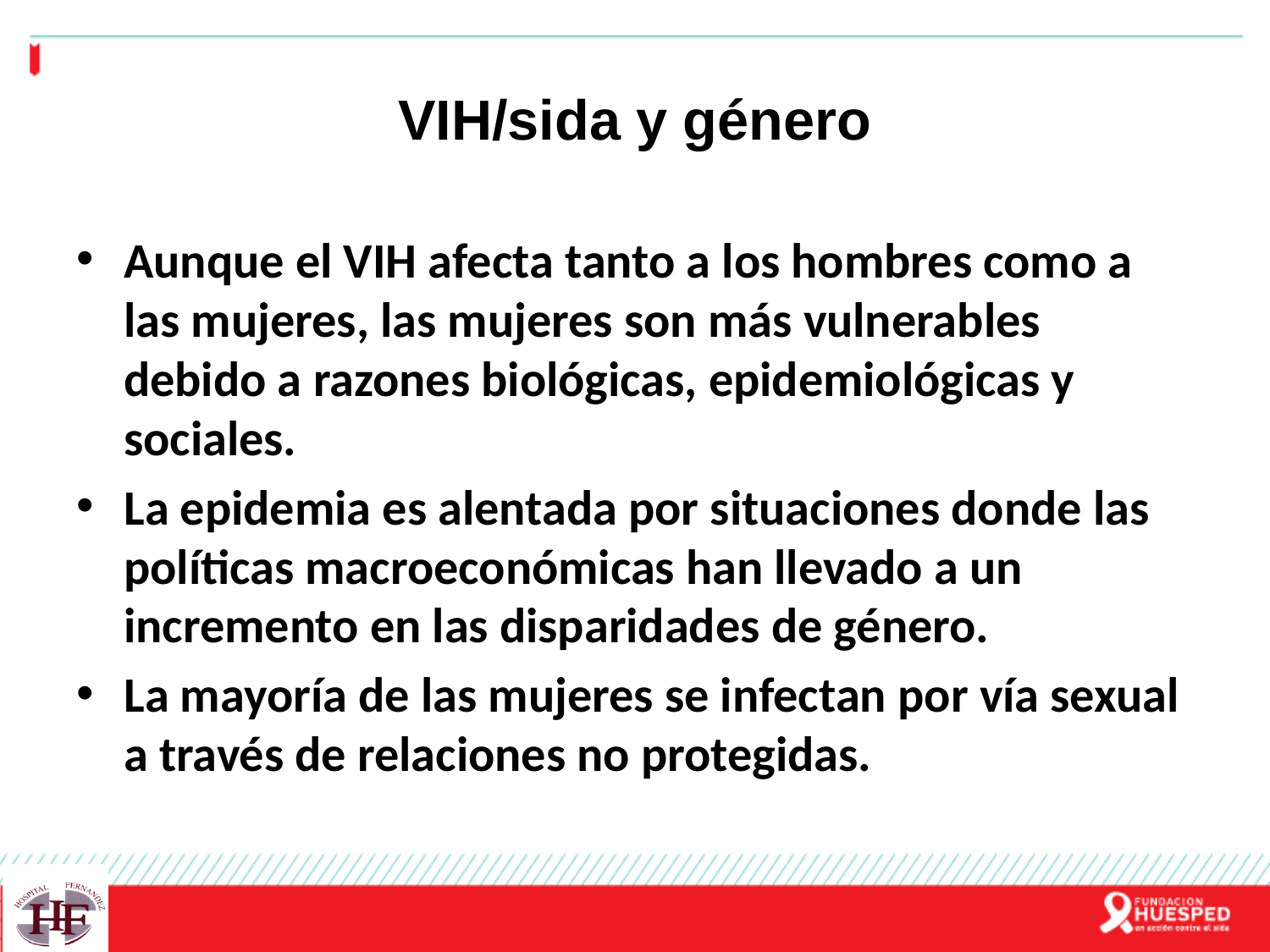

# VIH/sida y género
Aunque el VIH afecta tanto a los hombres como a las mujeres, las mujeres son más vulnerables debido a razones biológicas, epidemiológicas y sociales.
La epidemia es alentada por situaciones donde las políticas macroeconómicas han llevado a un incremento en las disparidades de género.
La mayoría de las mujeres se infectan por vía sexual a través de relaciones no protegidas.